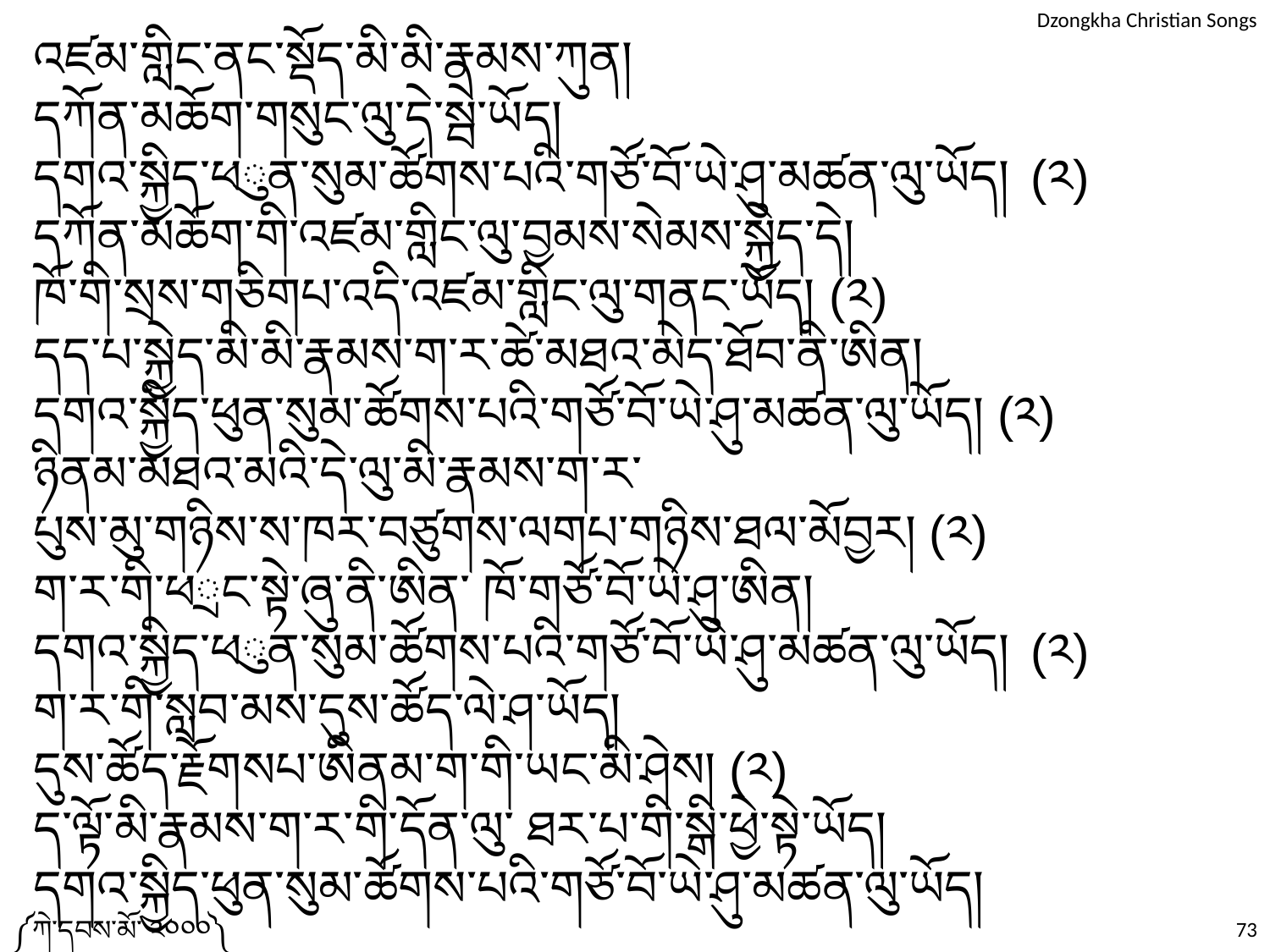

འཛམ་གླིང་ནང་སྡོད་མི་མི་རྣམས་ཀུན།
དཀོན་མཆོག་གསུང་ལུ་དེ་སྦེ་ཡོད།
དགའ་སྐྱིད་ཕུན་སུམ་ཚོགས་པའི་གཙོ་བོ་ཡེ་ཤུ་མཚན་ལུ་ཡོད། (༢)
དཀོན་མཆོག་གི་འཛམ་གླིང་ལུ་བྱམས་སེམས་སྐྱེད་དེ།
ཁོ་གི་སྲས་གཅིགཔ་འདི་འཛམ་གླིང་ལུ་གནང་ཡོད། (༢)
དད་པ་སྐྱེད་མི་མི་རྣམས་ག་ར་ཚེ་མཐའ་མེད་ཐོབ་ནི་ཨིན།
དགའ་སྐྱིད་ཕུན་སུམ་ཚོགས་པའི་གཙོ་བོ་ཡེ་ཤུ་མཚན་ལུ་ཡོད། (༢)
ཉིནམ་མཐའ་མའི་དེ་ལུ་མི་རྣམས་ག་ར་
པུས་མུ་གཉིས་ས་ཁར་བཙུགས་ལགཔ་གཉིས་ཐལ་མོབྱར། (༢)
ག་ར་གི་ཕྲང་སྟེ་ཞུ་ནི་ཨིན་ ཁོ་གཙོ་བོ་ཡེ་ཤུ་ཨིན།
དགའ་སྐྱིད་ཕུན་སུམ་ཚོགས་པའི་གཙོ་བོ་ཡེ་ཤུ་མཚན་ལུ་ཡོད། (༢)
ག་ར་གི་སླབ་མས་དུས་ཚོད་ལེ་ཤ་ཡོད།
དུས་ཚོད་རྗོགསཔ་ཨིནམ་ག་གི་ཡང་མི་ཤེས། (༢)
ད་ལྟོ་མི་རྣམས་ག་ར་གི་དོན་ལུ་ ཐར་པ་གི་སྒི་ཕྱེ་སྟེ་ཡོད།
དགའ་སྐྱིད་ཕུན་སུམ་ཚོགས་པའི་གཙོ་བོ་ཡེ་ཤུ་མཚན་ལུ་ཡོད།
༼ཀེ༌དབས༌མོ༌ ༢༠༠༠༽
73